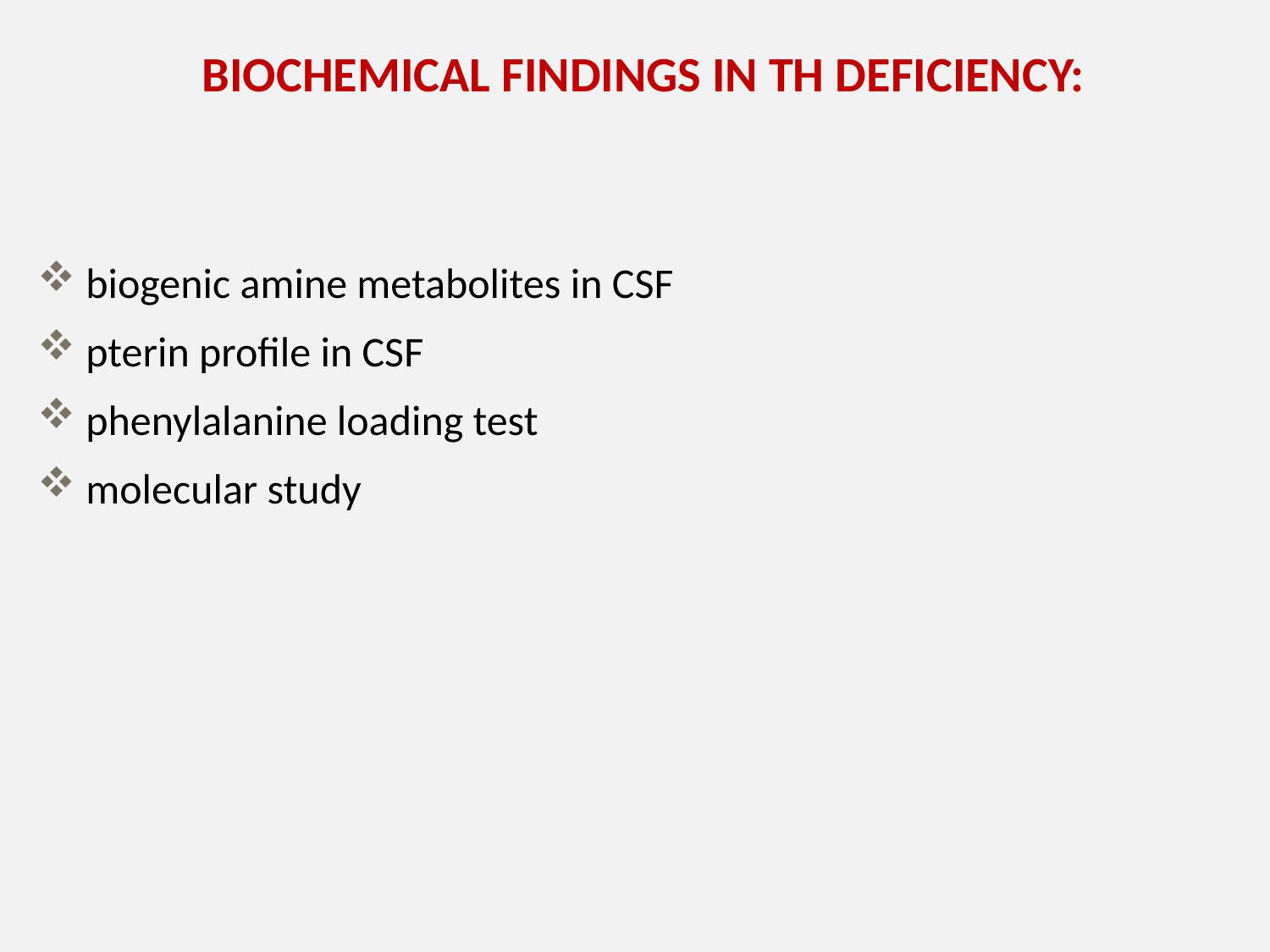

BIOCHEMICAL FINDINGS IN TH DEFICIENCY:

 biogenic amine metabolites in CSF
 pterin profile in CSF
 phenylalanine loading test
 molecular study